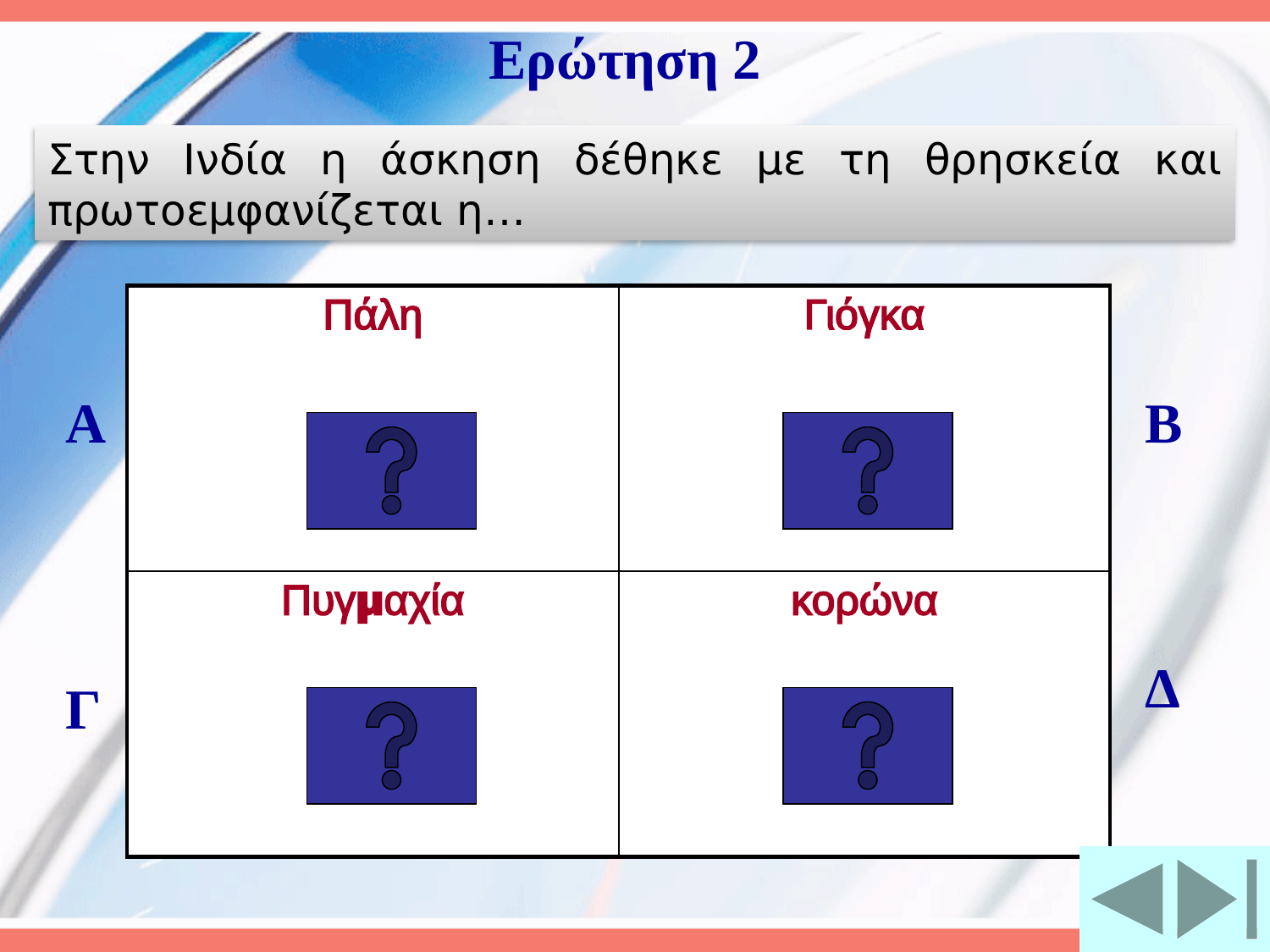

Ερώτηση 2
Στην Ινδία η άσκηση δέθηκε με τη θρησκεία και πρωτοεμφανίζεται η…
| Πάλη | Γιόγκα |
| --- | --- |
| Πυγμαχία | κορώνα |
Α
Β

Δ
Γ